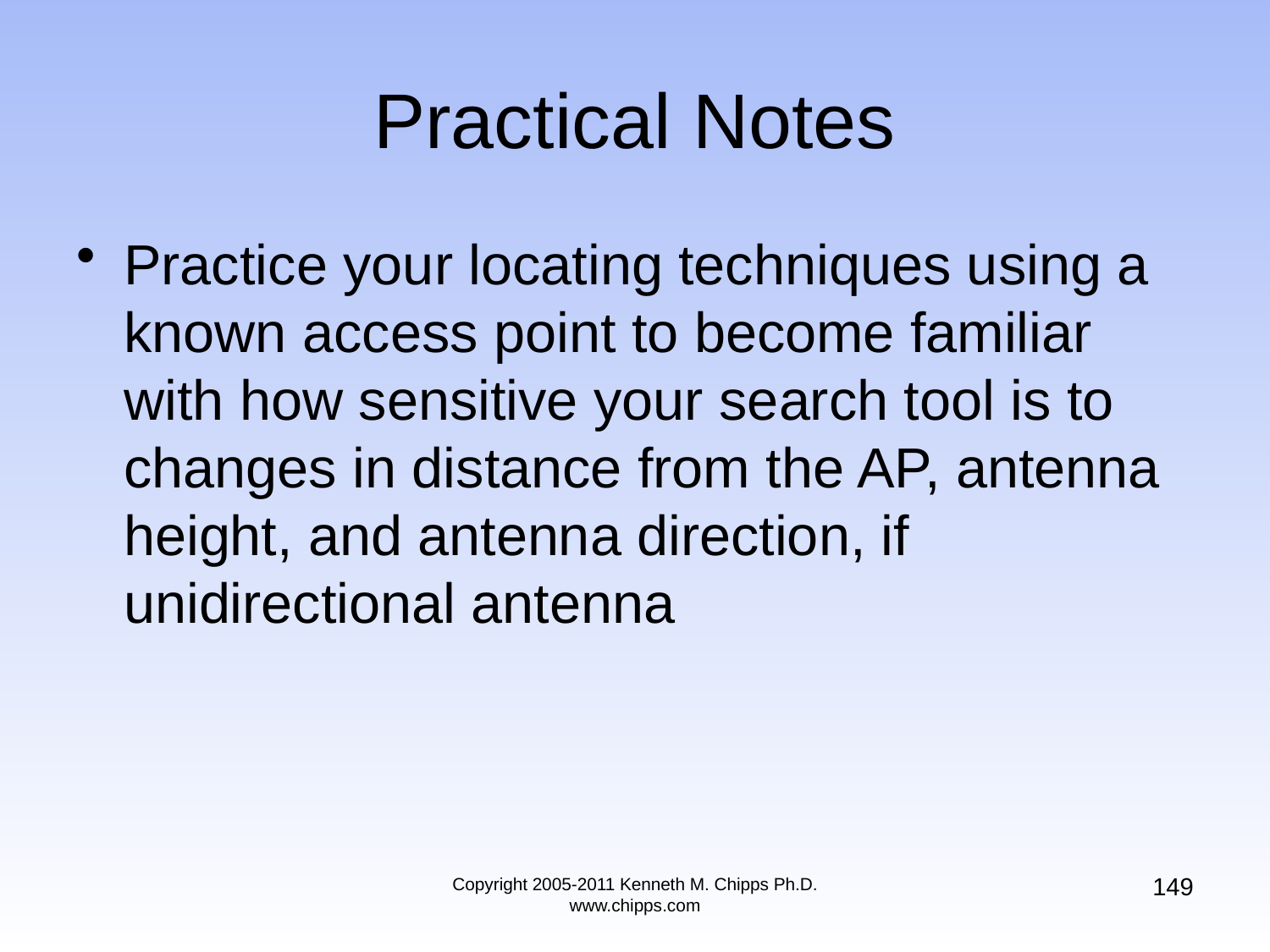

# Practical Notes
Practice your locating techniques using a known access point to become familiar with how sensitive your search tool is to changes in distance from the AP, antenna height, and antenna direction, if unidirectional antenna
149
Copyright 2005-2011 Kenneth M. Chipps Ph.D. www.chipps.com